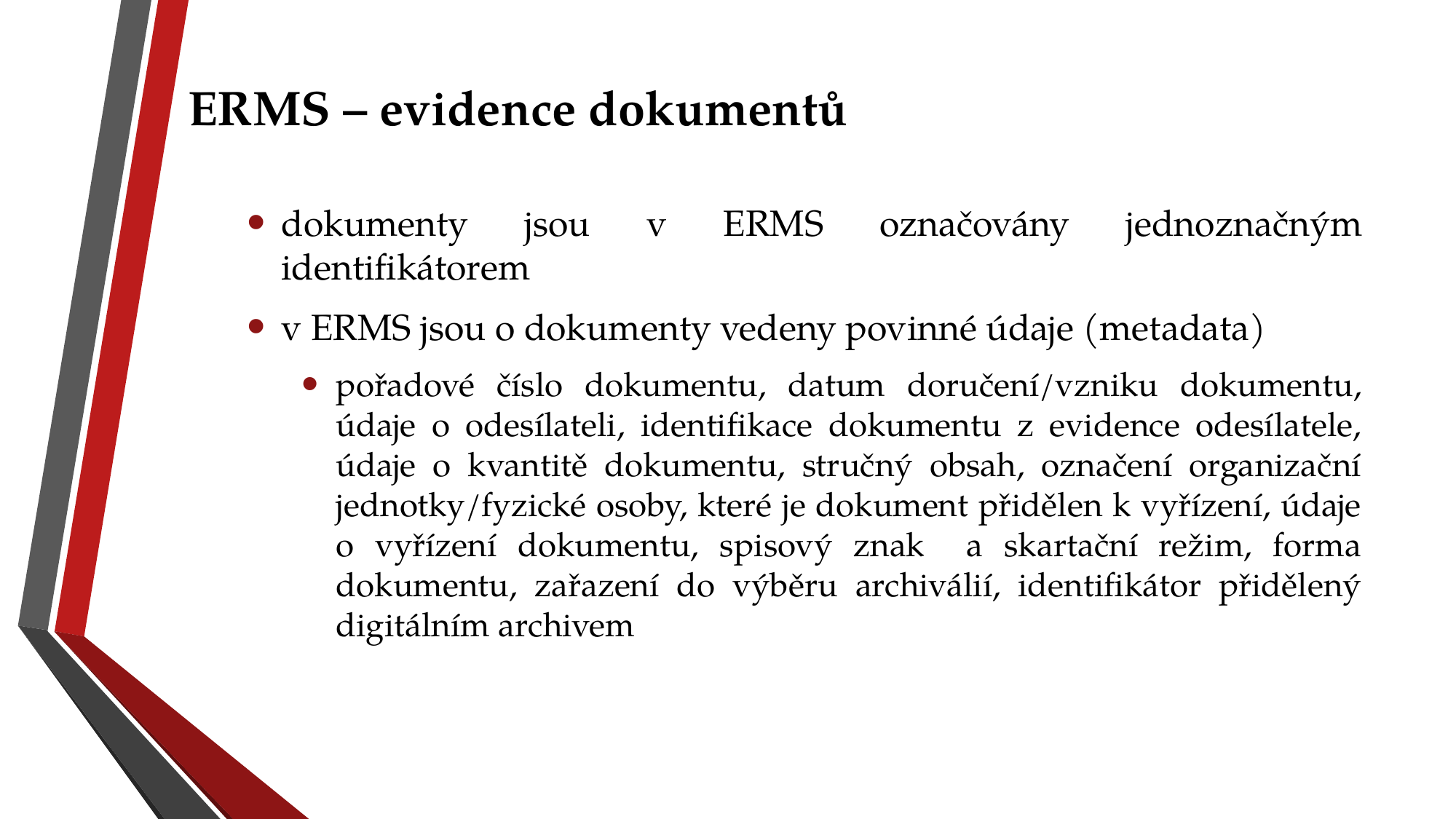

# ERMS – evidence dokumentů
dokumenty jsou v ERMS označovány jednoznačným identifikátorem
v ERMS jsou o dokumenty vedeny povinné údaje (metadata)
pořadové číslo dokumentu, datum doručení/vzniku dokumentu, údaje o odesílateli, identifikace dokumentu z evidence odesílatele, údaje o kvantitě dokumentu, stručný obsah, označení organizační jednotky/fyzické osoby, které je dokument přidělen k vyřízení, údaje o vyřízení dokumentu, spisový znak  a skartační režim, forma dokumentu, zařazení do výběru archiválií, identifikátor přidělený digitálním archivem